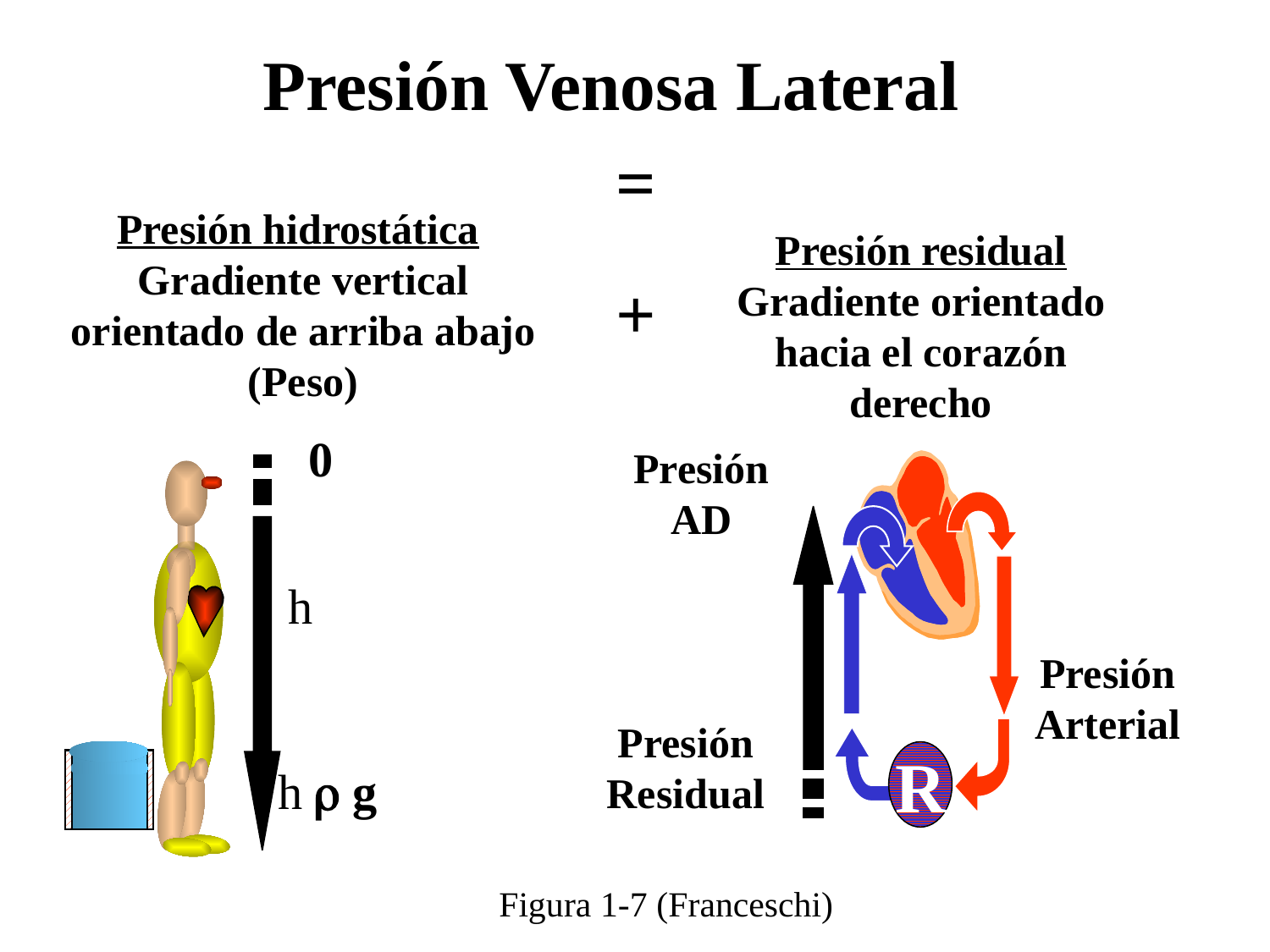

Presión Venosa Lateral
=
Presión hidrostática
Gradiente vertical orientado de arriba abajo (Peso)
Presión residual
Gradiente orientado hacia el corazón derecho
+
0

h

h ρ g

Presión AD

Presión Arterial

Presión Residual

R
Figura 1-7 (Franceschi)